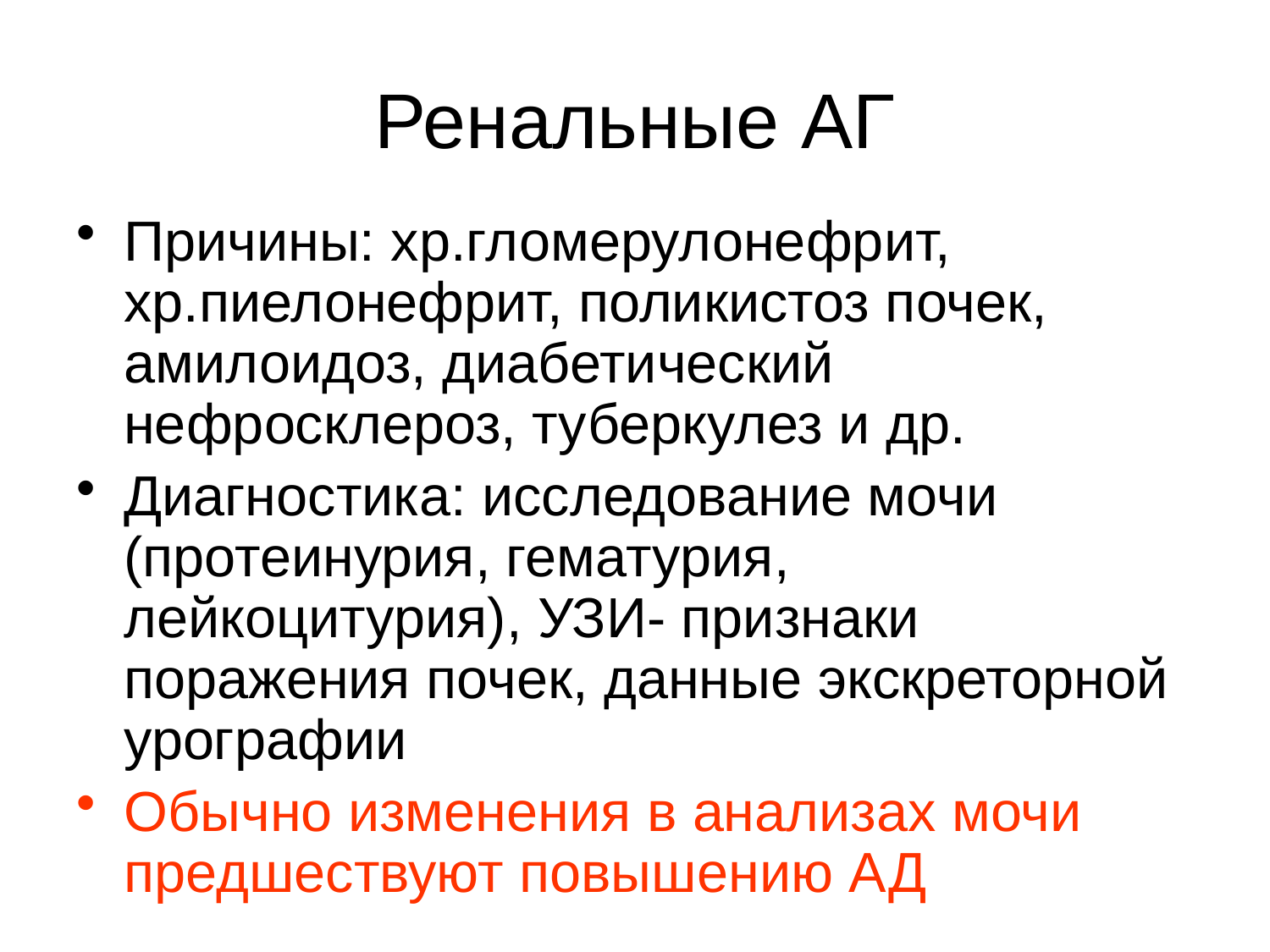

# Ренальные АГ
Причины: хр.гломерулонефрит, хр.пиелонефрит, поликистоз почек, амилоидоз, диабетический нефросклероз, туберкулез и др.
Диагностика: исследование мочи (протеинурия, гематурия, лейкоцитурия), УЗИ- признаки поражения почек, данные экскреторной урографии
Обычно изменения в анализах мочи предшествуют повышению АД